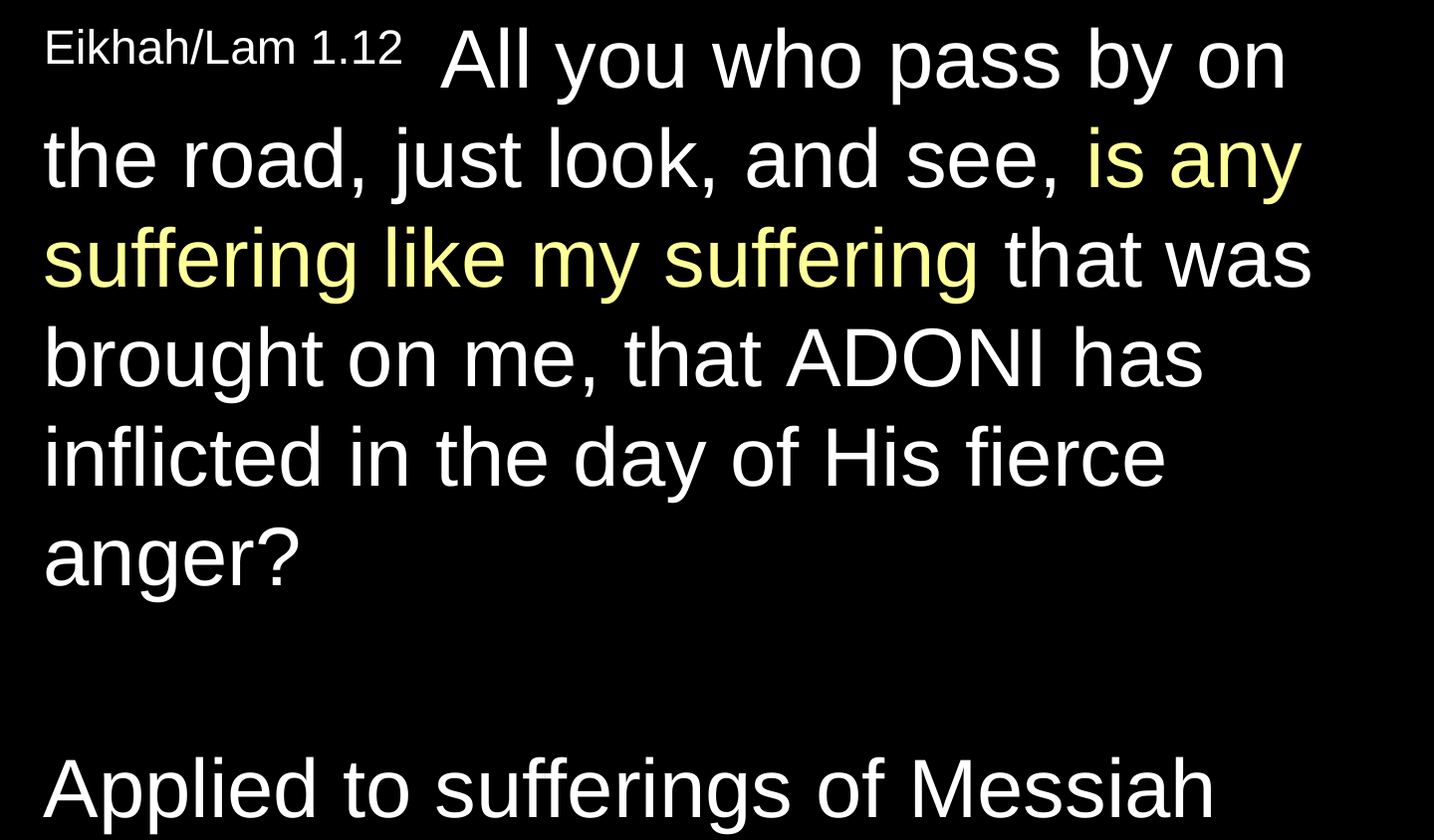

Eikhah/Lam 1.12  All you who pass by on the road, just look, and see, is any suffering like my suffering that was brought on me, that Adoni has inflicted in the day of His fierce anger?

Applied to sufferings of Messiah